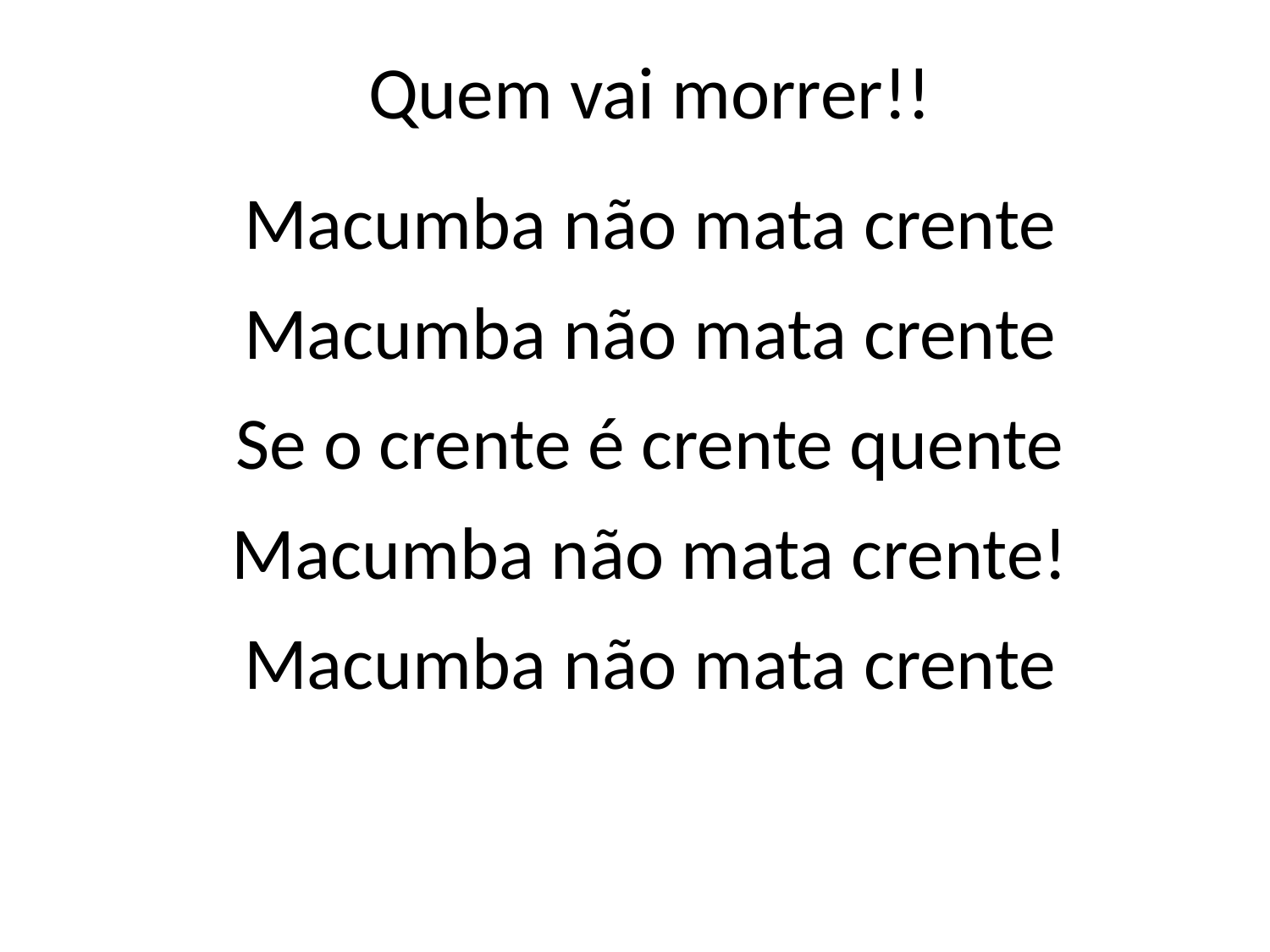

Quem vai morrer!!

Macumba não mata crente

Macumba não mata crente

Se o crente é crente quente

Macumba não mata crente!

Macumba não mata crente

#